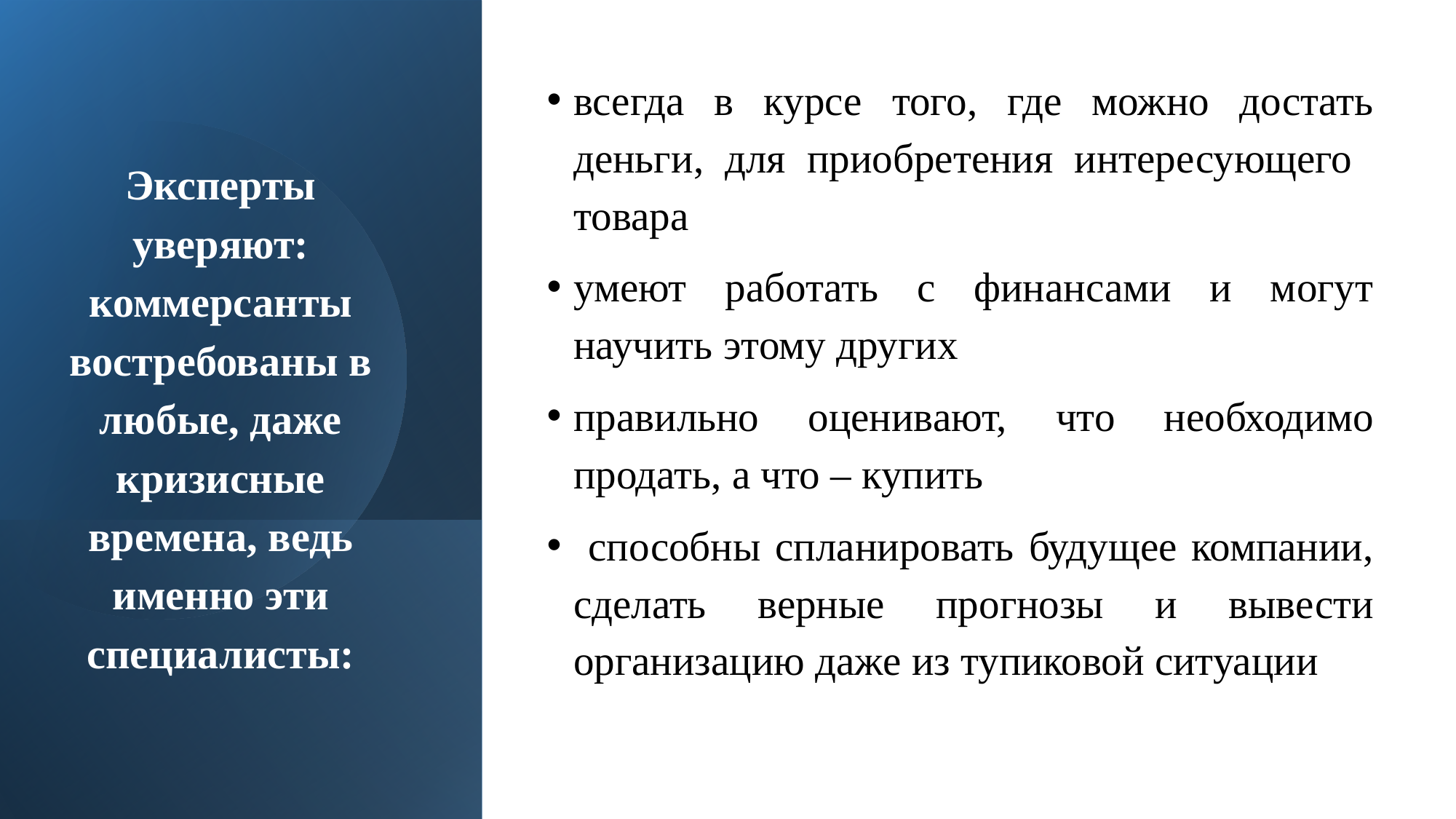

всегда в курсе того, где можно достать деньги, для приобретения интересующего  товара
умеют работать с финансами и могут научить этому других
правильно оценивают, что необходимо продать, а что – купить
 способны спланировать будущее компании, сделать верные прогнозы и вывести организацию даже из тупиковой ситуации
# Эксперты уверяют: коммерсанты востребованы в любые, даже кризисные времена, ведь именно эти специалисты: